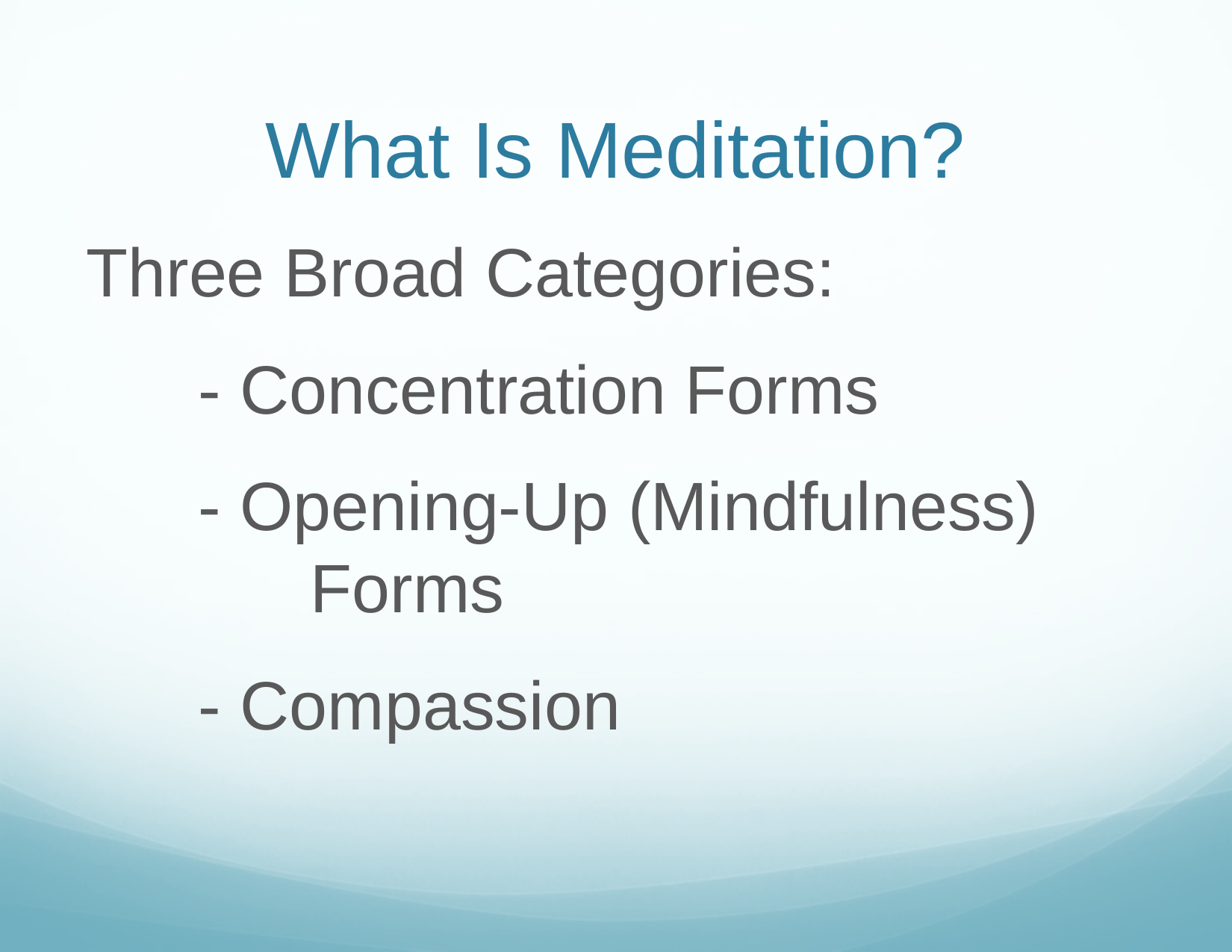

# What Is Meditation?
Three Broad Categories:
	- Concentration Forms
	- Opening-Up (Mindfulness) 			Forms
	- Compassion